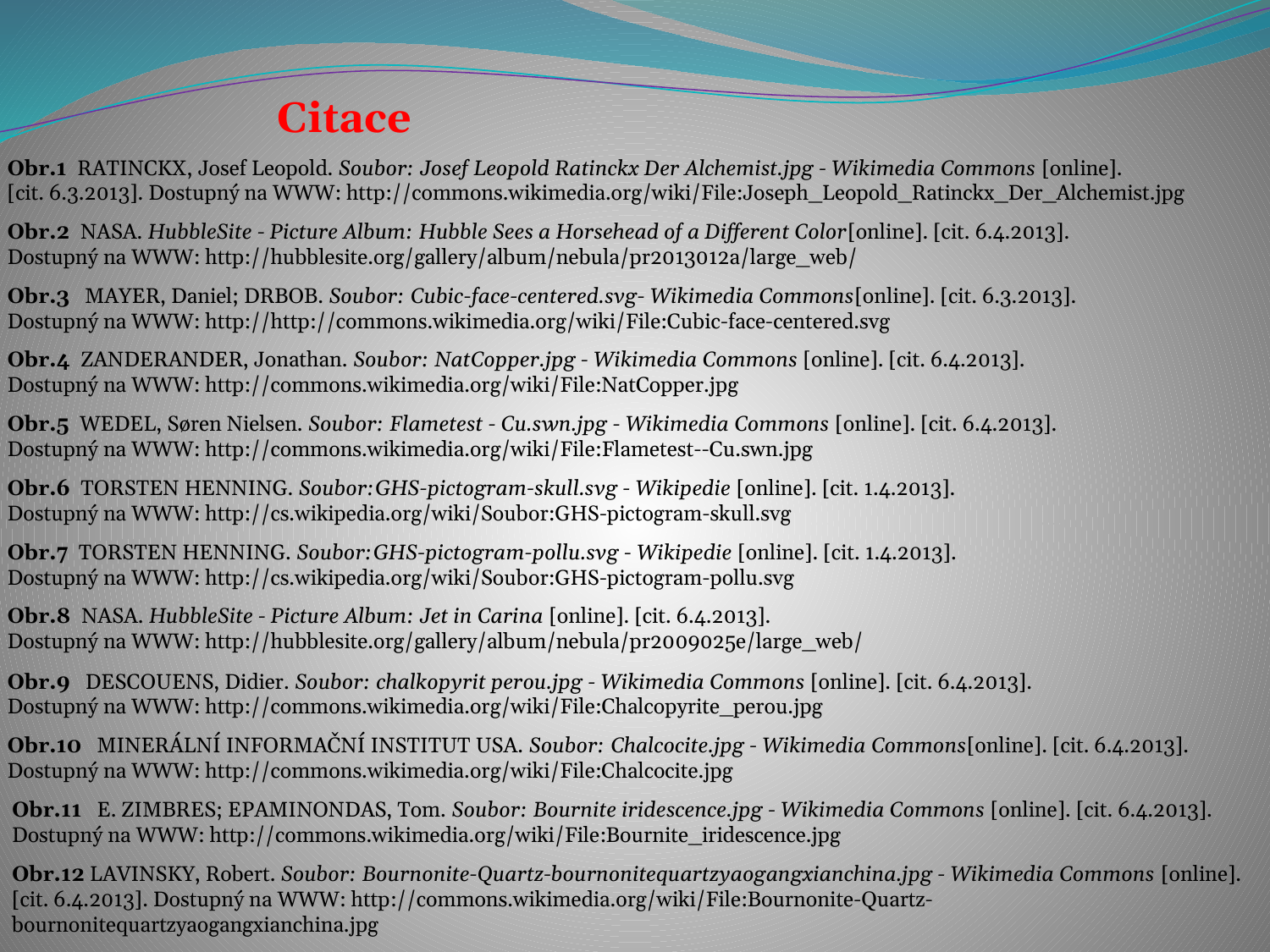

Citace
Obr.1  RATINCKX, Josef Leopold. Soubor: Josef Leopold Ratinckx Der Alchemist.jpg - Wikimedia Commons [online].
[cit. 6.3.2013]. Dostupný na WWW: http://commons.wikimedia.org/wiki/File:Joseph_Leopold_Ratinckx_Der_Alchemist.jpg
Obr.2  NASA. HubbleSite - Picture Album: Hubble Sees a Horsehead of a Different Color[online]. [cit. 6.4.2013]. Dostupný na WWW: http://hubblesite.org/gallery/album/nebula/pr2013012a/large_web/
Obr.3   MAYER, Daniel; DRBOB. Soubor: Cubic-face-centered.svg- Wikimedia Commons[online]. [cit. 6.3.2013]. Dostupný na WWW: http://http://commons.wikimedia.org/wiki/File:Cubic-face-centered.svg
Obr.4  ZANDERANDER, Jonathan. Soubor: NatCopper.jpg - Wikimedia Commons [online]. [cit. 6.4.2013]. Dostupný na WWW: http://commons.wikimedia.org/wiki/File:NatCopper.jpg
Obr.5  WEDEL, Søren Nielsen. Soubor: Flametest - Cu.swn.jpg - Wikimedia Commons [online]. [cit. 6.4.2013]. Dostupný na WWW: http://commons.wikimedia.org/wiki/File:Flametest--Cu.swn.jpg
Obr.6  TORSTEN HENNING. Soubor:GHS-pictogram-skull.svg - Wikipedie [online]. [cit. 1.4.2013]. Dostupný na WWW: http://cs.wikipedia.org/wiki/Soubor:GHS-pictogram-skull.svg
Obr.7  TORSTEN HENNING. Soubor:GHS-pictogram-pollu.svg - Wikipedie [online]. [cit. 1.4.2013]. Dostupný na WWW: http://cs.wikipedia.org/wiki/Soubor:GHS-pictogram-pollu.svg
Obr.8  NASA. HubbleSite - Picture Album: Jet in Carina [online]. [cit. 6.4.2013].
Dostupný na WWW: http://hubblesite.org/gallery/album/nebula/pr2009025e/large_web/
Obr.9   DESCOUENS, Didier. Soubor: chalkopyrit perou.jpg - Wikimedia Commons [online]. [cit. 6.4.2013]. Dostupný na WWW: http://commons.wikimedia.org/wiki/File:Chalcopyrite_perou.jpg
Obr.10   MINERÁLNÍ INFORMAČNÍ INSTITUT USA. Soubor: Chalcocite.jpg - Wikimedia Commons[online]. [cit. 6.4.2013]. Dostupný na WWW: http://commons.wikimedia.org/wiki/File:Chalcocite.jpg
Obr.11   E. ZIMBRES; EPAMINONDAS, Tom. Soubor: Bournite iridescence.jpg - Wikimedia Commons [online]. [cit. 6.4.2013]. Dostupný na WWW: http://commons.wikimedia.org/wiki/File:Bournite_iridescence.jpg
Obr.12 LAVINSKY, Robert. Soubor: Bournonite-Quartz-bournonitequartzyaogangxianchina.jpg - Wikimedia Commons [online]. [cit. 6.4.2013]. Dostupný na WWW: http://commons.wikimedia.org/wiki/File:Bournonite-Quartz-bournonitequartzyaogangxianchina.jpg